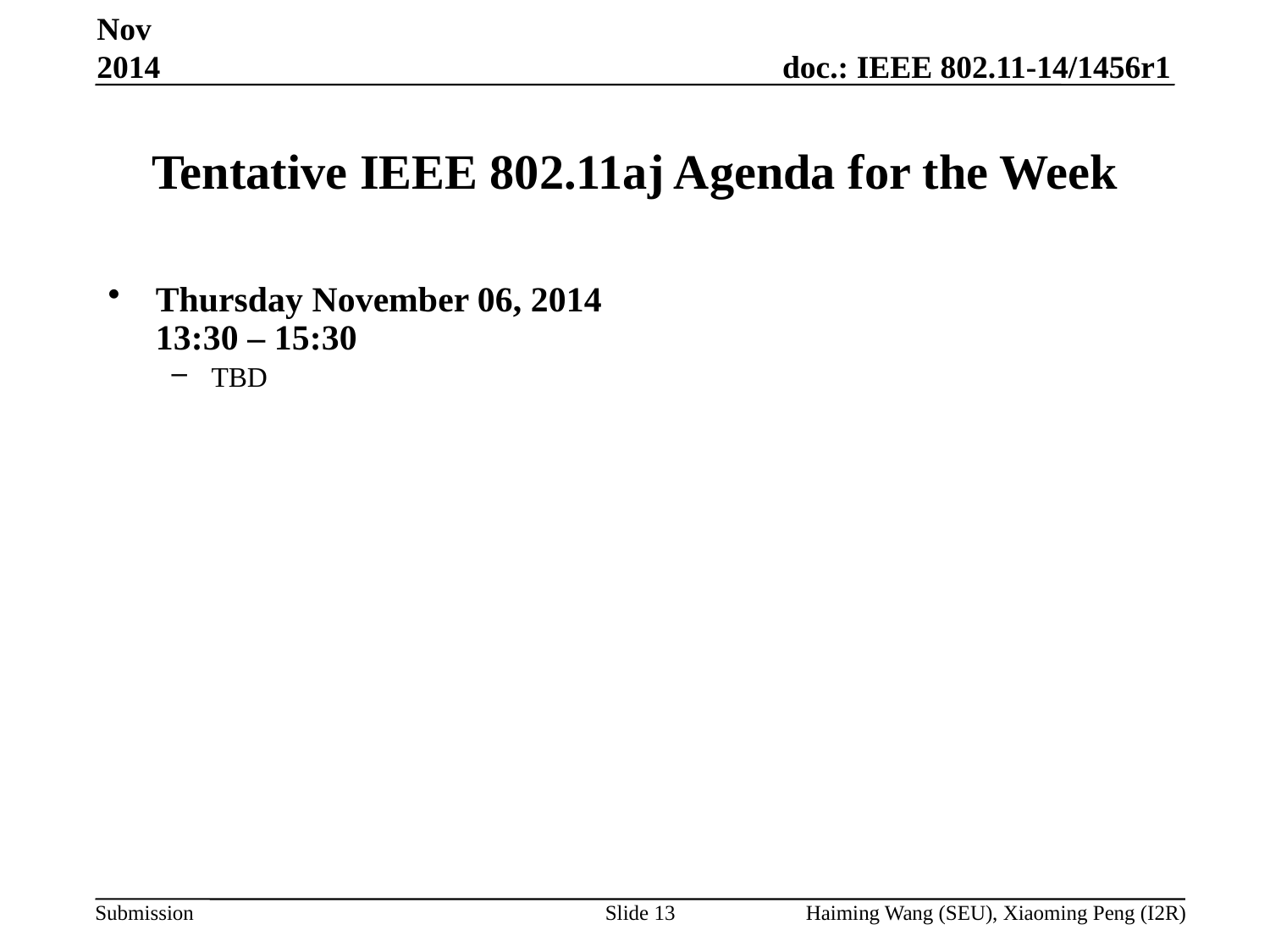

Nov 2014
# Tentative IEEE 802.11aj Agenda for the Week
Thursday November 06, 2014 13:30 – 15:30
TBD

Slide 13
Haiming Wang (SEU), Xiaoming Peng (I2R)